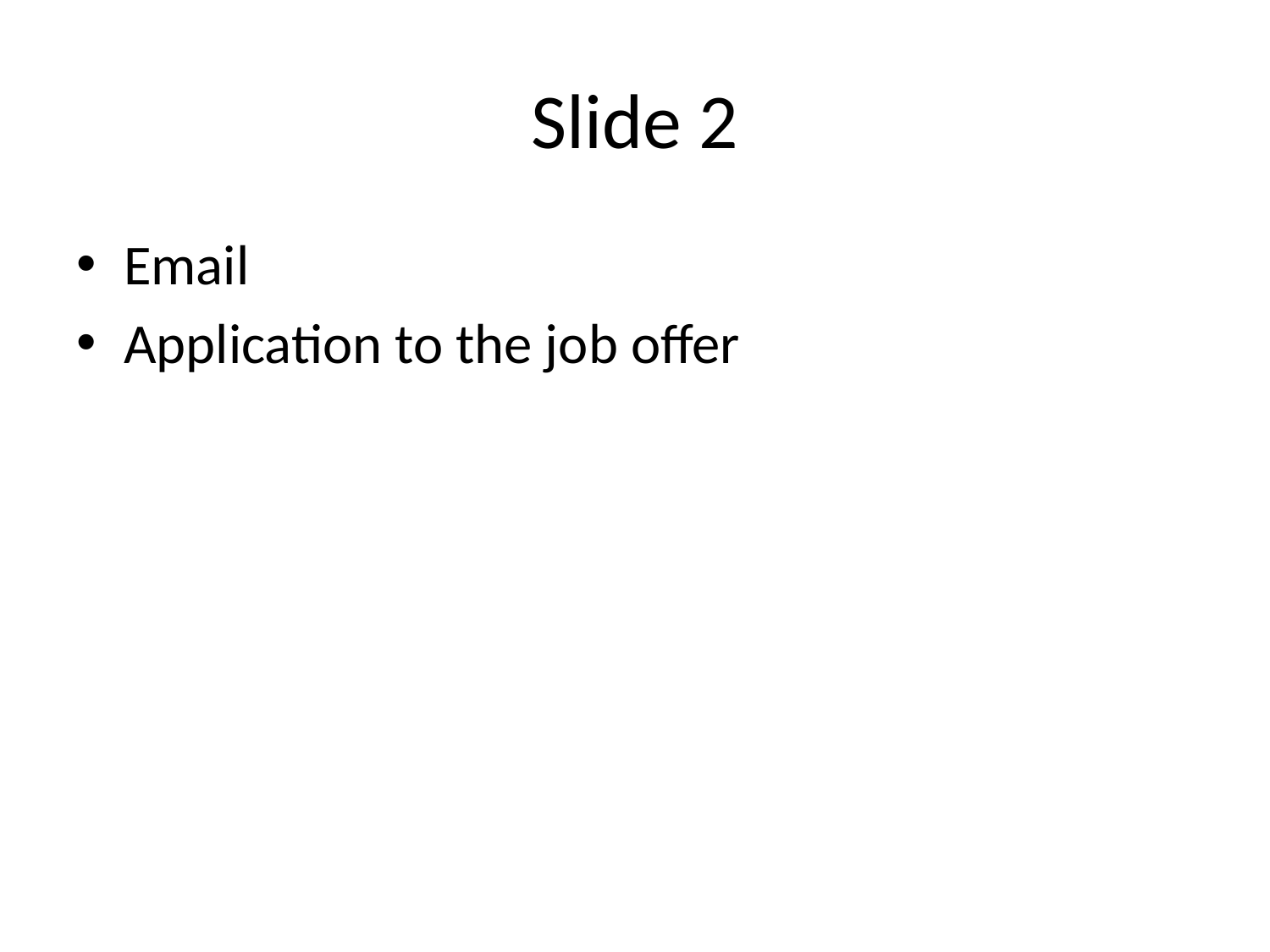

# Slide 2
Email
Application to the job offer